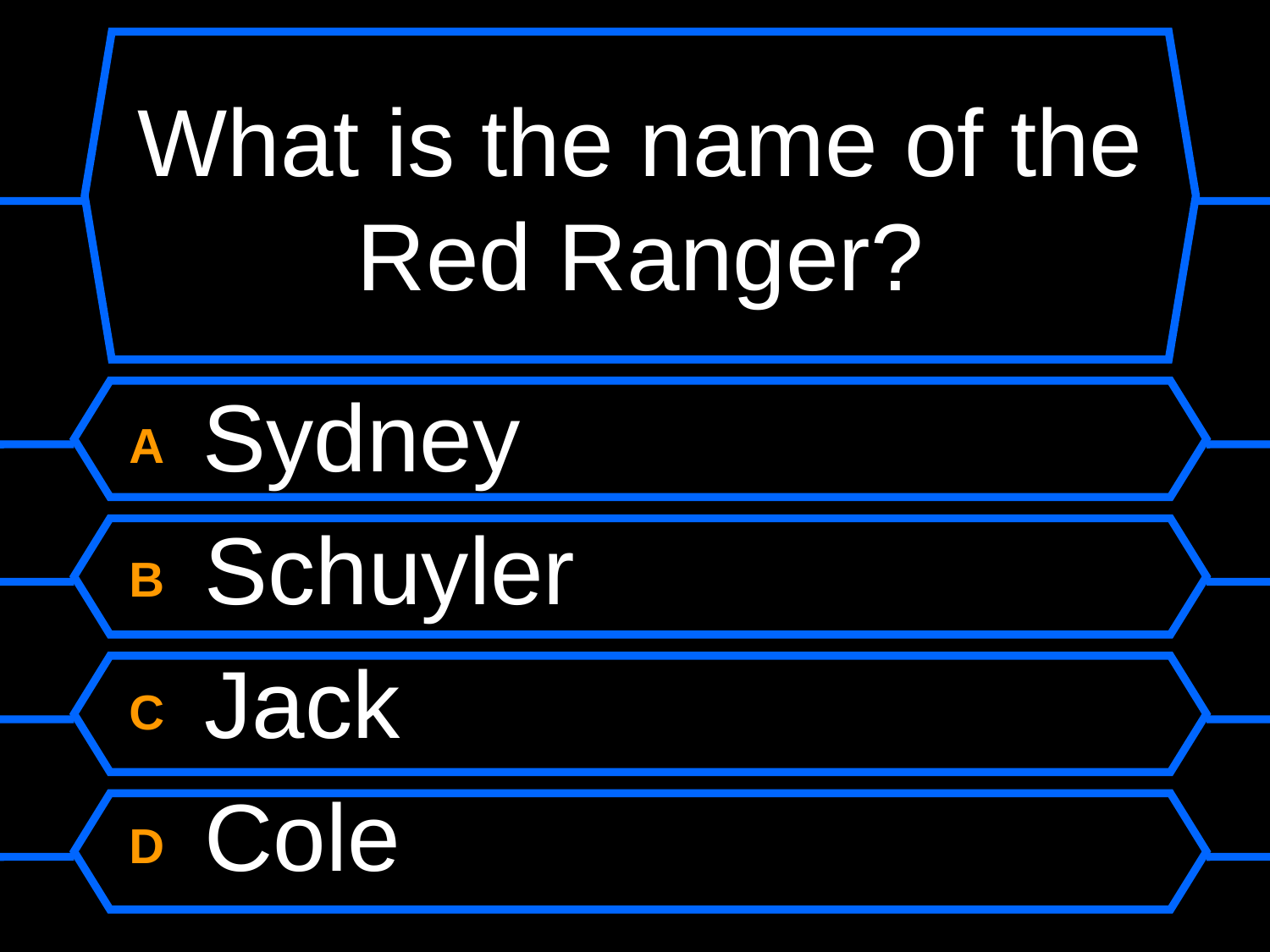

# What is the name of the Red Ranger?

A  Sydney
B  Schuyler
C  Jack
D  Cole